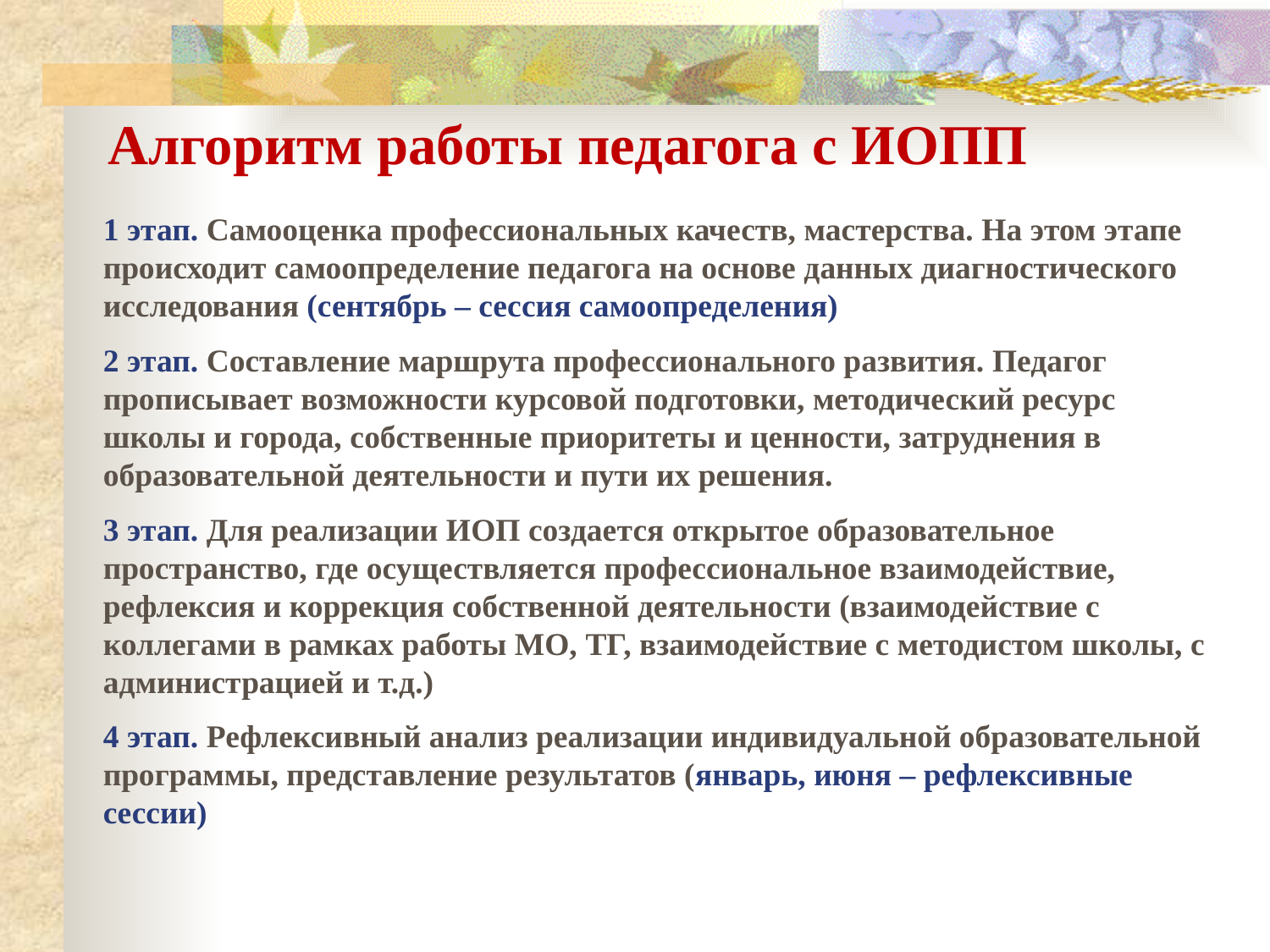

Алгоритм работы педагога с ИОПП
1 этап. Самооценка профессиональных качеств, мастерства. На этом этапе происходит самоопределение педагога на основе данных диагностического исследования (сентябрь – сессия самоопределения)

2 этап. Составление маршрута профессионального развития. Педагог прописывает возможности курсовой подготовки, методический ресурс школы и города, собственные приоритеты и ценности, затруднения в образовательной деятельности и пути их решения.

3 этап. Для реализации ИОП создается открытое образовательное пространство, где осуществляется профессиональное взаимодействие, рефлексия и коррекция собственной деятельности (взаимодействие с коллегами в рамках работы МО, ТГ, взаимодействие с методистом школы, с администрацией и т.д.)

4 этап. Рефлексивный анализ реализации индивидуальной образовательной программы, представление результатов (январь, июня – рефлексивные сессии)